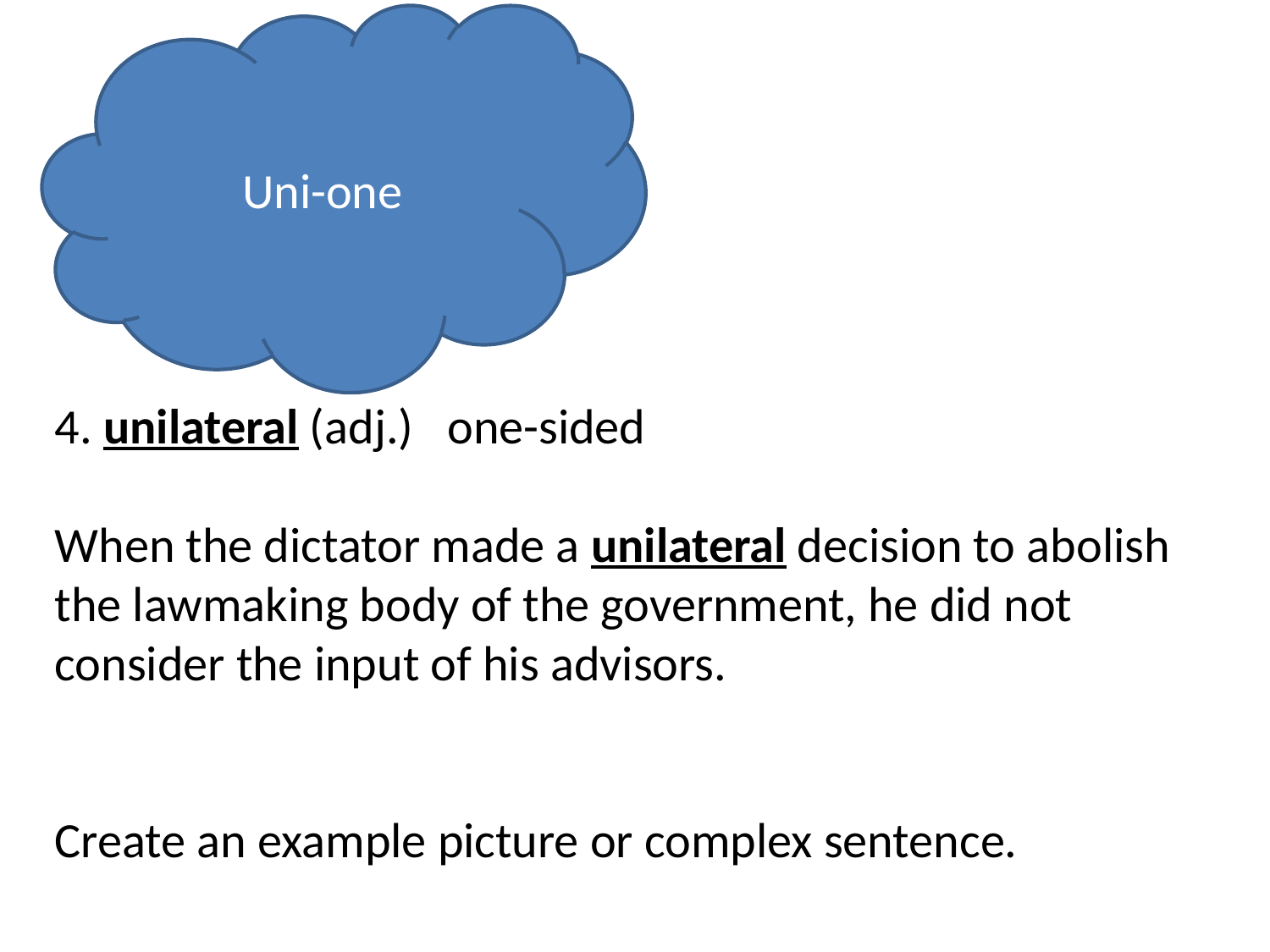

Uni-one
4. unilateral (adj.)   one-sided

When the dictator made a unilateral decision to abolish the lawmaking body of the government, he did not consider the input of his advisors.

Create an example picture or complex sentence.